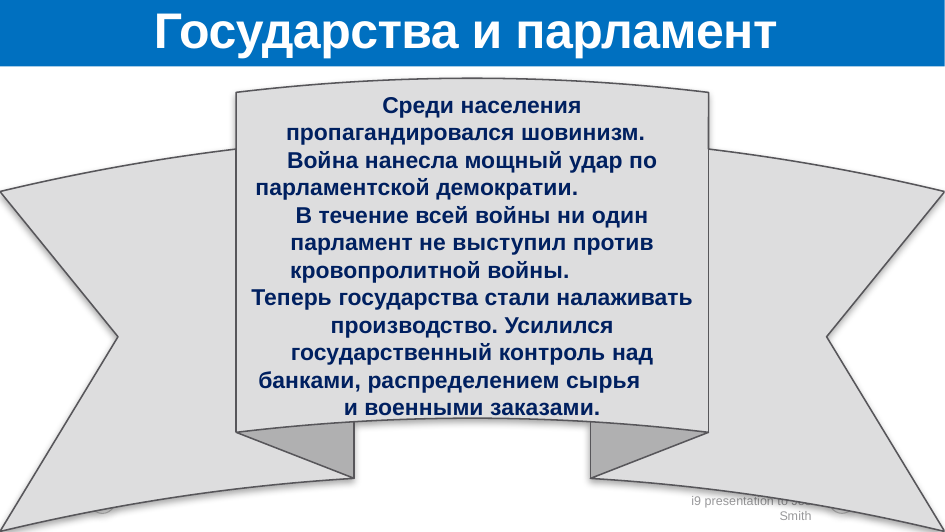

# Государства и парламент
   Среди населения пропагандировался шовинизм.   Война нанесла мощный удар по парламентской демократии.                  В течение всей войны ни один парламент не выступил против кровопролитной войны.              Теперь государства стали налаживать производство. Усилился государственный контроль над банками, распределением сырья        и военными заказами.